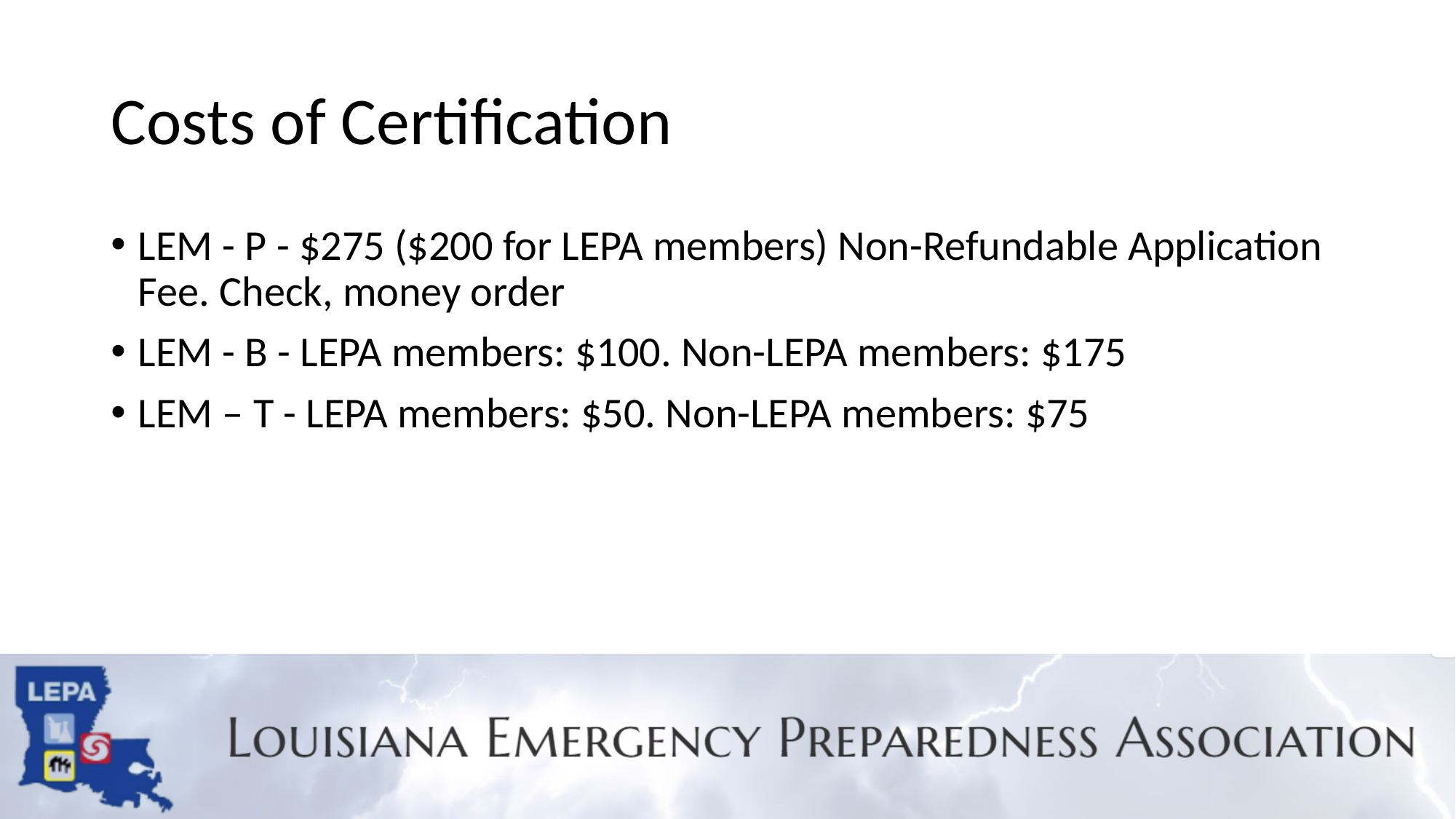

# Costs of Certification
LEM - P - $275 ($200 for LEPA members) Non-Refundable Application Fee. Check, money order
LEM - B - LEPA members: $100. Non-LEPA members: $175
LEM – T - LEPA members: $50. Non-LEPA members: $75